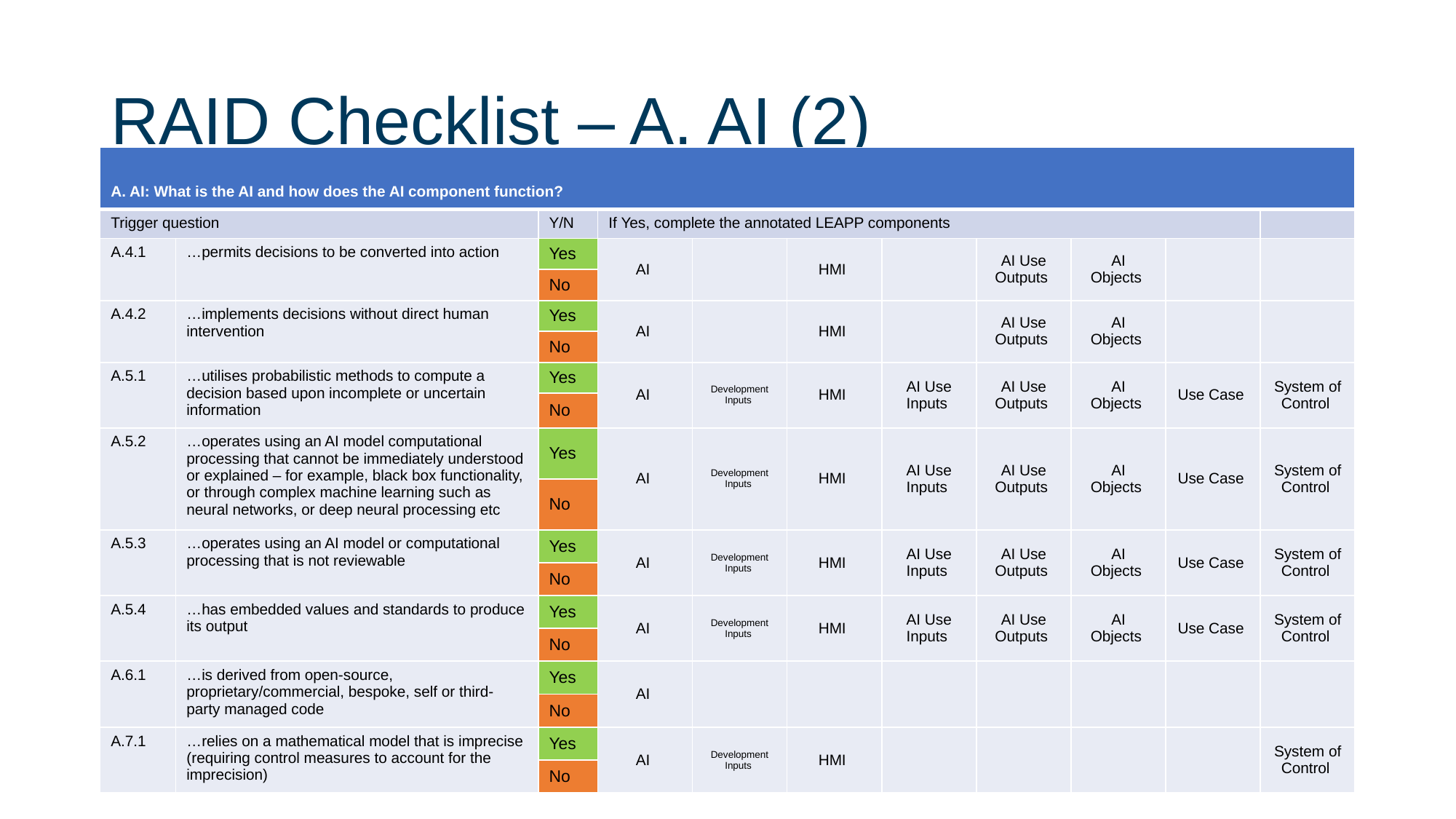

# RAID Checklist – A. AI (2)
| A. AI: What is the AI and how does the AI component function? |  |  |  |  |  |  |  |  |  |  |
| --- | --- | --- | --- | --- | --- | --- | --- | --- | --- | --- |
| Trigger question |  | Y/N | If Yes, complete the annotated LEAPP components |  |  |  |  |  |  |  |
| A.4.1 | …permits decisions to be converted into action | Yes | AI |  | HMI |  | AI Use Outputs | AI Objects |  |  |
|  |  | No |  |  |  |  |  |  |  |  |
| A.4.2 | …implements decisions without direct human intervention | Yes | AI |  | HMI |  | AI Use Outputs | AI Objects |  |  |
|  |  | No |  |  |  |  |  |  |  |  |
| A.5.1 | …utilises probabilistic methods to compute a decision based upon incomplete or uncertain information | Yes | AI | Development Inputs | HMI | AI Use Inputs | AI Use Outputs | AI Objects | Use Case | System of Control |
|  |  | No |  |  |  |  |  |  |  |  |
| A.5.2 | …operates using an AI model computational processing that cannot be immediately understood or explained – for example, black box functionality, or through complex machine learning such as neural networks, or deep neural processing etc | Yes | AI | Development Inputs | HMI | AI Use Inputs | AI Use Outputs | AI Objects | Use Case | System of Control |
|  |  | No |  |  |  |  |  |  |  |  |
| A.5.3 | …operates using an AI model or computational processing that is not reviewable | Yes | AI | Development Inputs | HMI | AI Use Inputs | AI Use Outputs | AI Objects | Use Case | System of Control |
|  |  | No |  |  |  |  |  |  |  |  |
| A.5.4 | …has embedded values and standards to produce its output | Yes | AI | Development Inputs | HMI | AI Use Inputs | AI Use Outputs | AI Objects | Use Case | System of Control |
|  |  | No |  |  |  |  |  |  |  |  |
| A.6.1 | …is derived from open-source, proprietary/commercial, bespoke, self or third-party managed code | Yes | AI |  |  |  |  |  |  |  |
|  |  | No |  |  |  |  |  |  |  |  |
| A.7.1 | …relies on a mathematical model that is imprecise (requiring control measures to account for the imprecision) | Yes | AI | Development Inputs | HMI |  |  |  |  | System of Control |
|  |  | No |  |  |  |  |  |  |  |  |